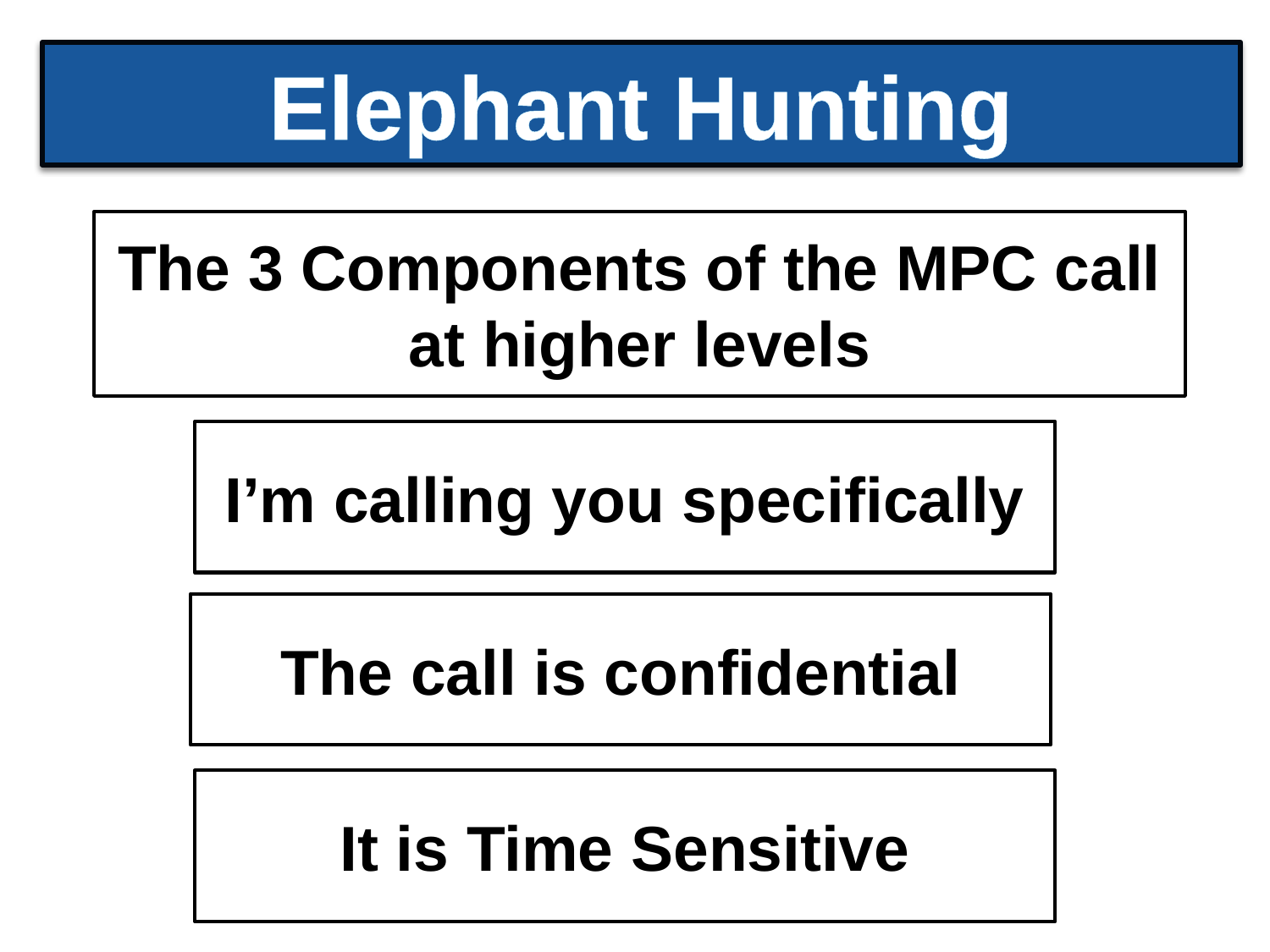

# Elephant Hunting
The 3 Components of the MPC call at higher levels
I’m calling you specifically
The call is confidential
It is Time Sensitive